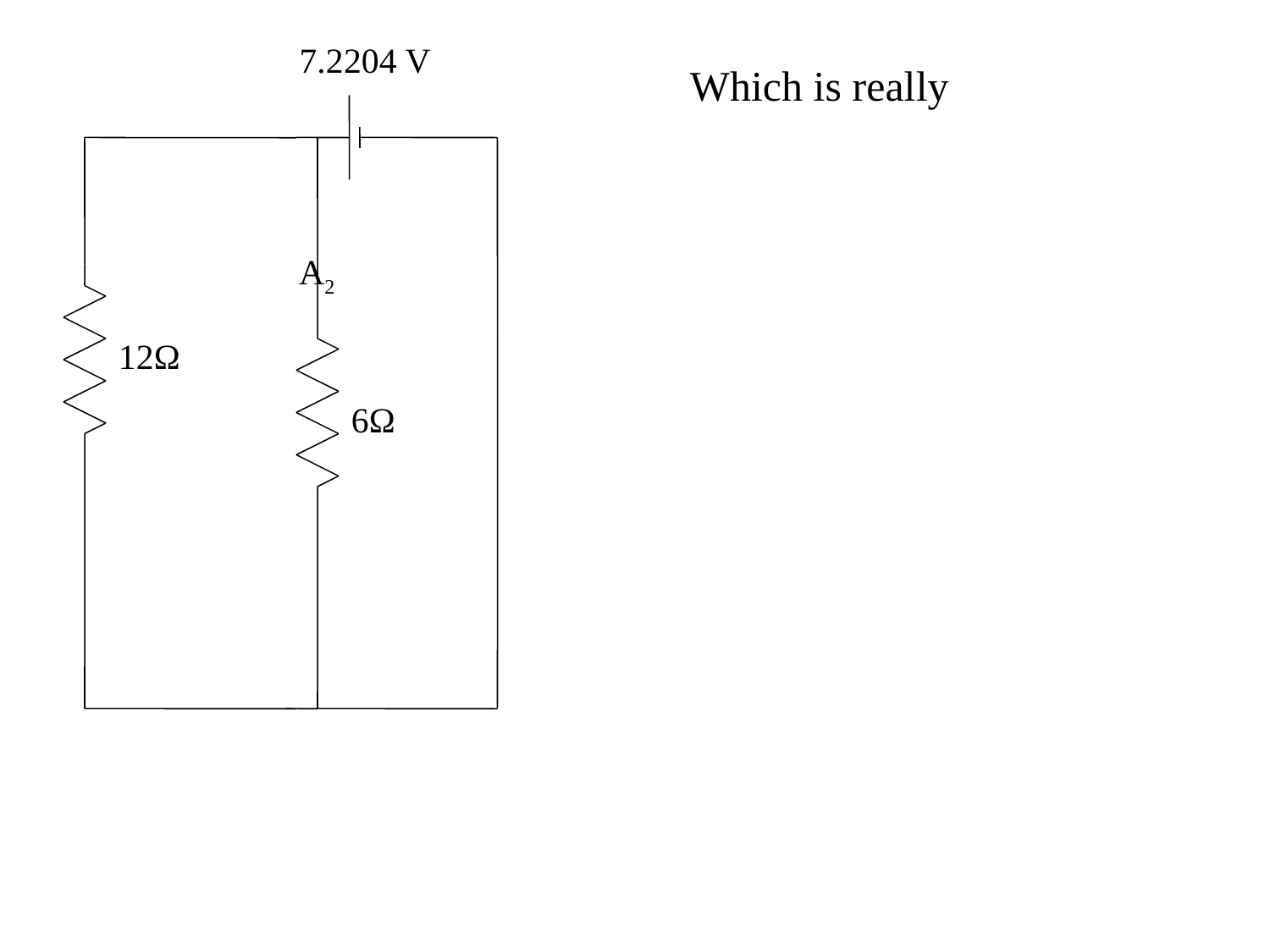

7.2204 V
Which is really

A2

12Ω

6Ω